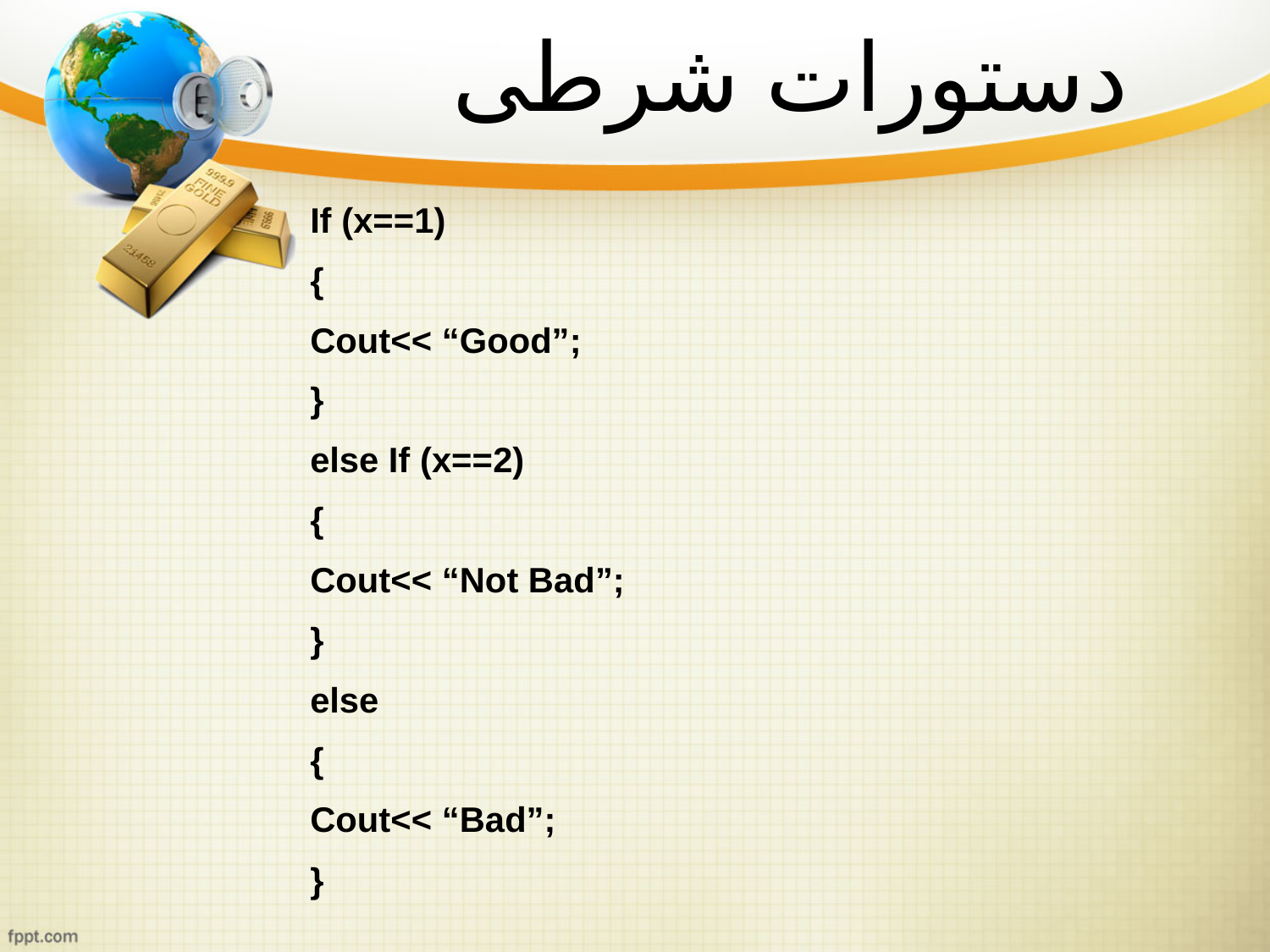

دستورات شرطی
If (x==1)
{
Cout<< “Good”;
}
else If (x==2)
{
Cout<< “Not Bad”;
}
else
{
Cout<< “Bad”;
}